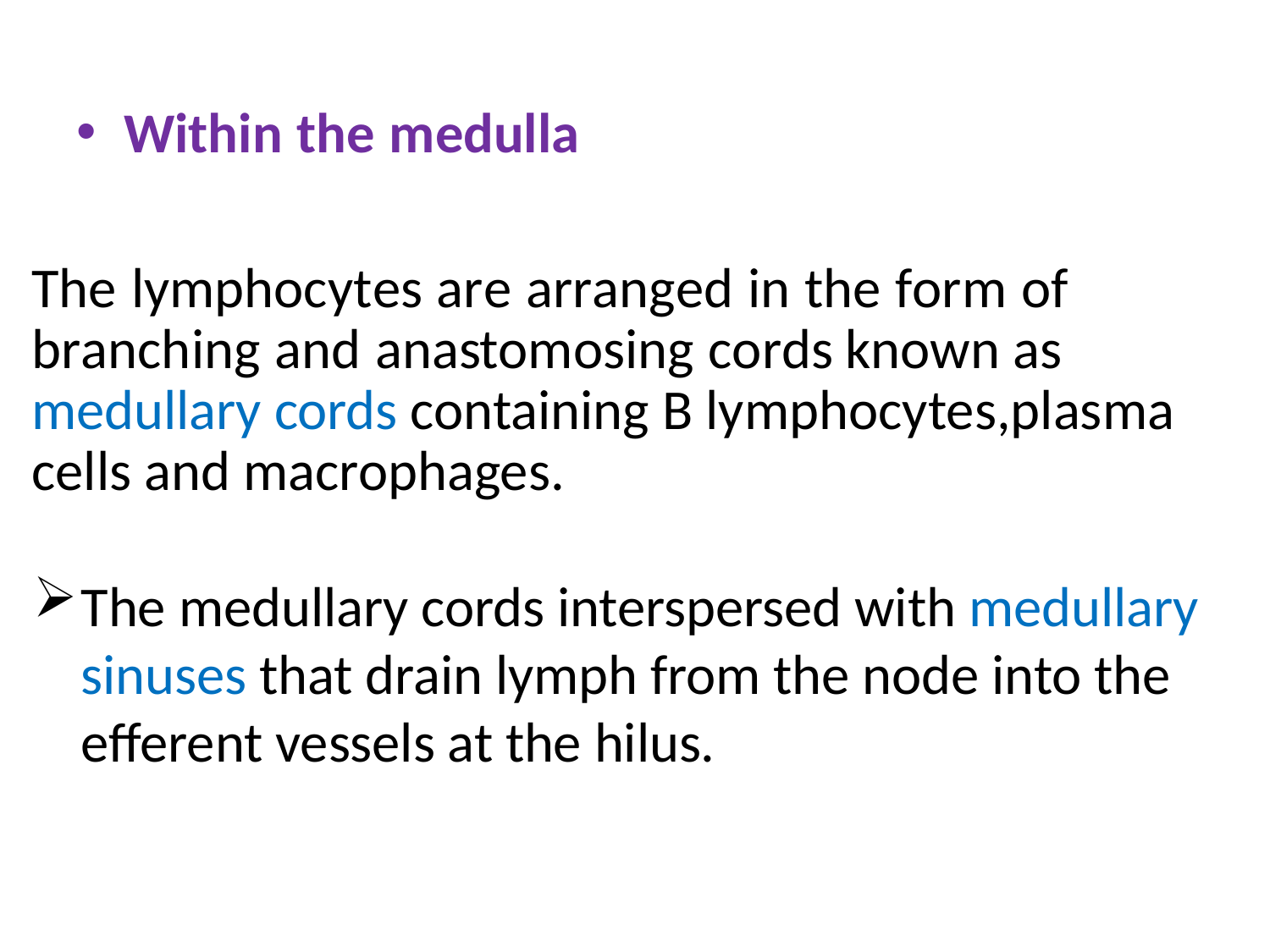

Within the medulla
The lymphocytes are arranged in the form of branching and anastomosing cords known as medullary cords containing B lymphocytes,plasma cells and macrophages.

The medullary cords interspersed with medullary sinuses that drain lymph from the node into the efferent vessels at the hilus.